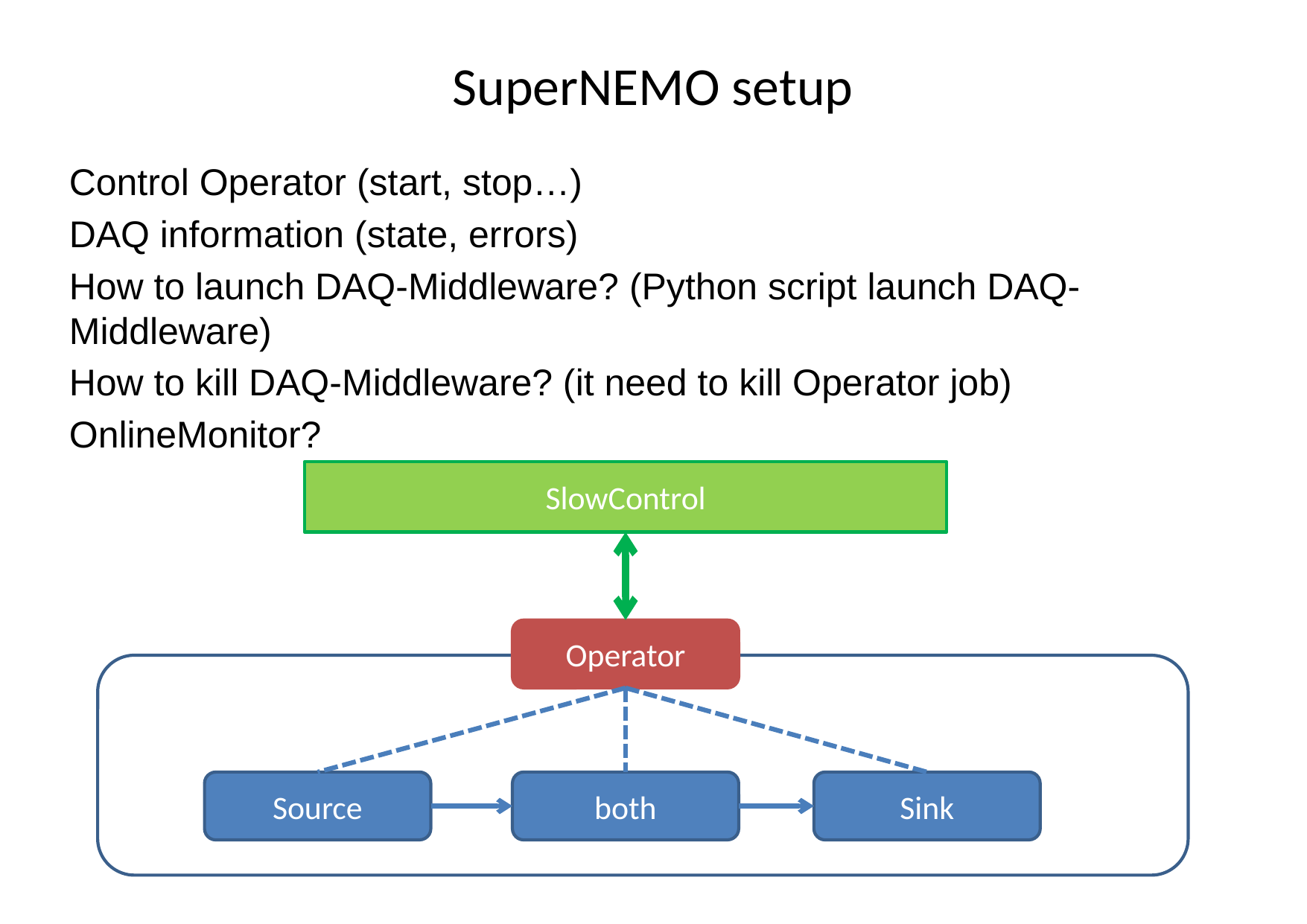

# SuperNEMO setup
Control Operator (start, stop…)
DAQ information (state, errors)
How to launch DAQ-Middleware? (Python script launch DAQ-Middleware)
How to kill DAQ-Middleware? (it need to kill Operator job)
OnlineMonitor?
SlowControl
Operator

Source
both
Sink